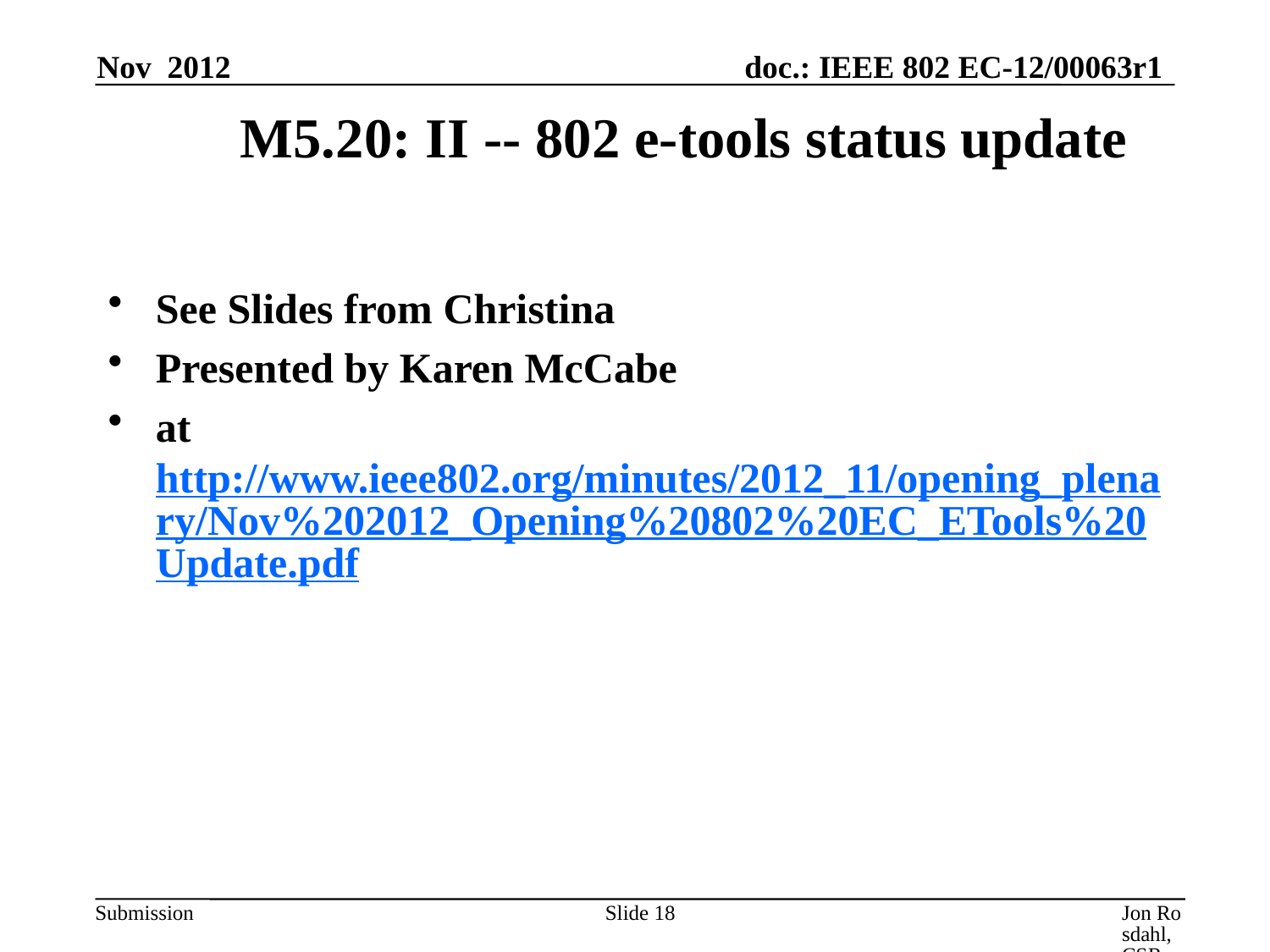

Nov  2012
# M5.20: II -- 802 e-tools status update
See Slides from Christina
Presented by Karen McCabe
at http://www.ieee802.org/minutes/2012_11/opening_plenary/Nov%202012_Opening%20802%20EC_ETools%20Update.pdf
Slide 18
Jon Rosdahl, CSR